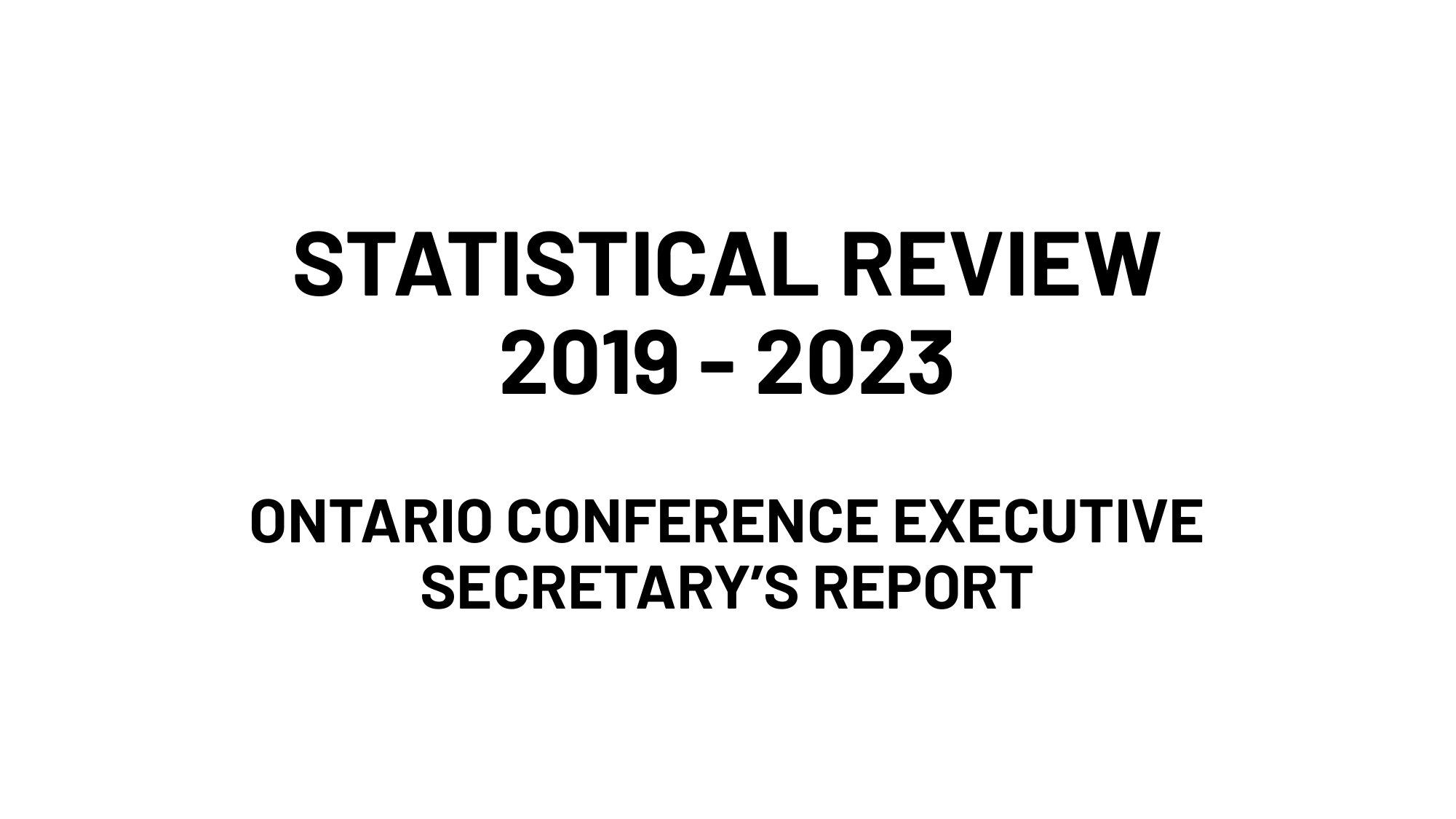

# STATISTICAL REVIEW 2019 - 2023

ONTARIO CONFERENCE EXECUTIVE SECRETARY’S REPORT